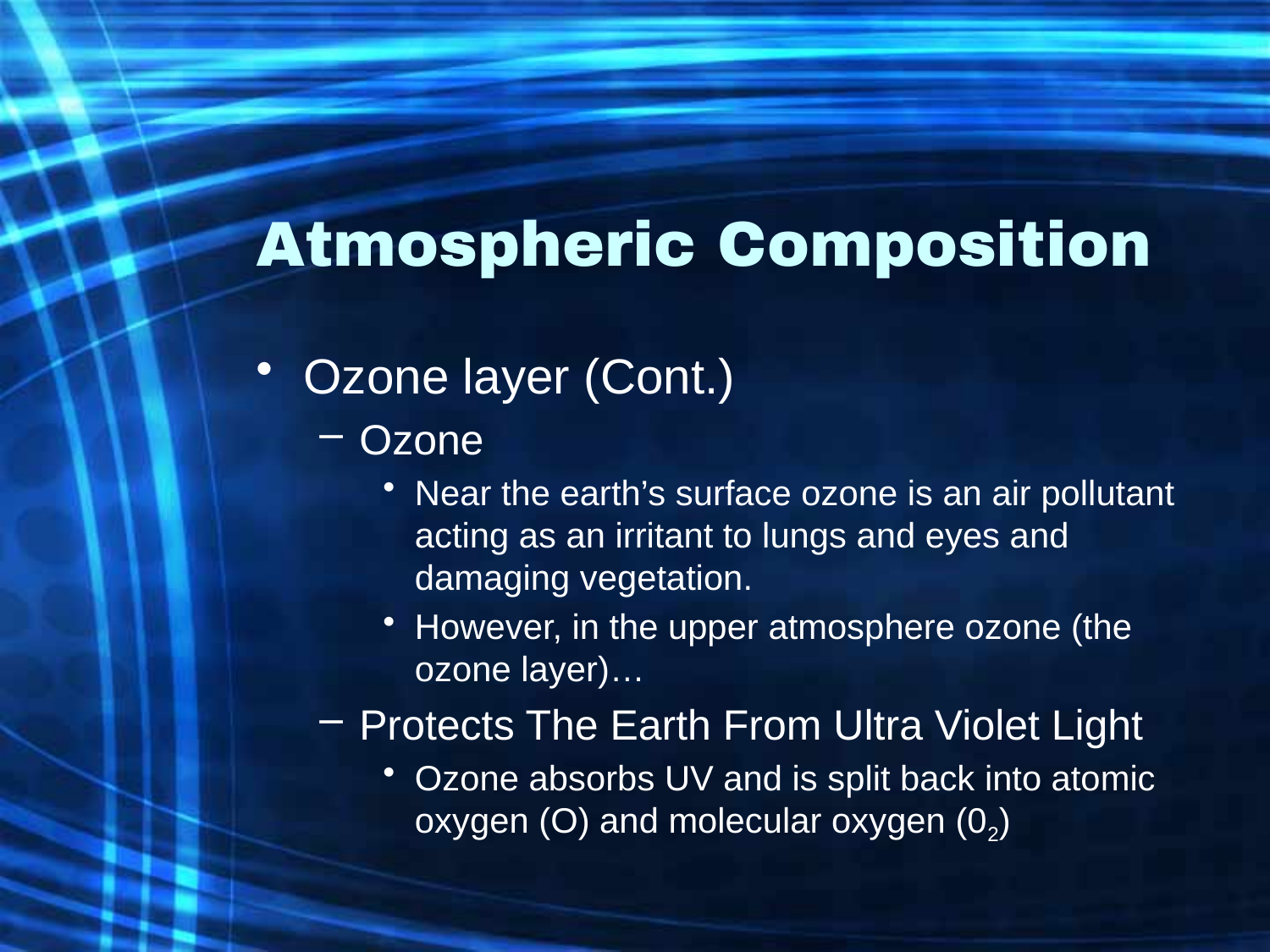

# Atmospheric Composition
Ozone layer (Cont.)
Ozone
Near the earth’s surface ozone is an air pollutant acting as an irritant to lungs and eyes and damaging vegetation.
However, in the upper atmosphere ozone (the ozone layer)…
Protects The Earth From Ultra Violet Light
Ozone absorbs UV and is split back into atomic oxygen (O) and molecular oxygen (02)